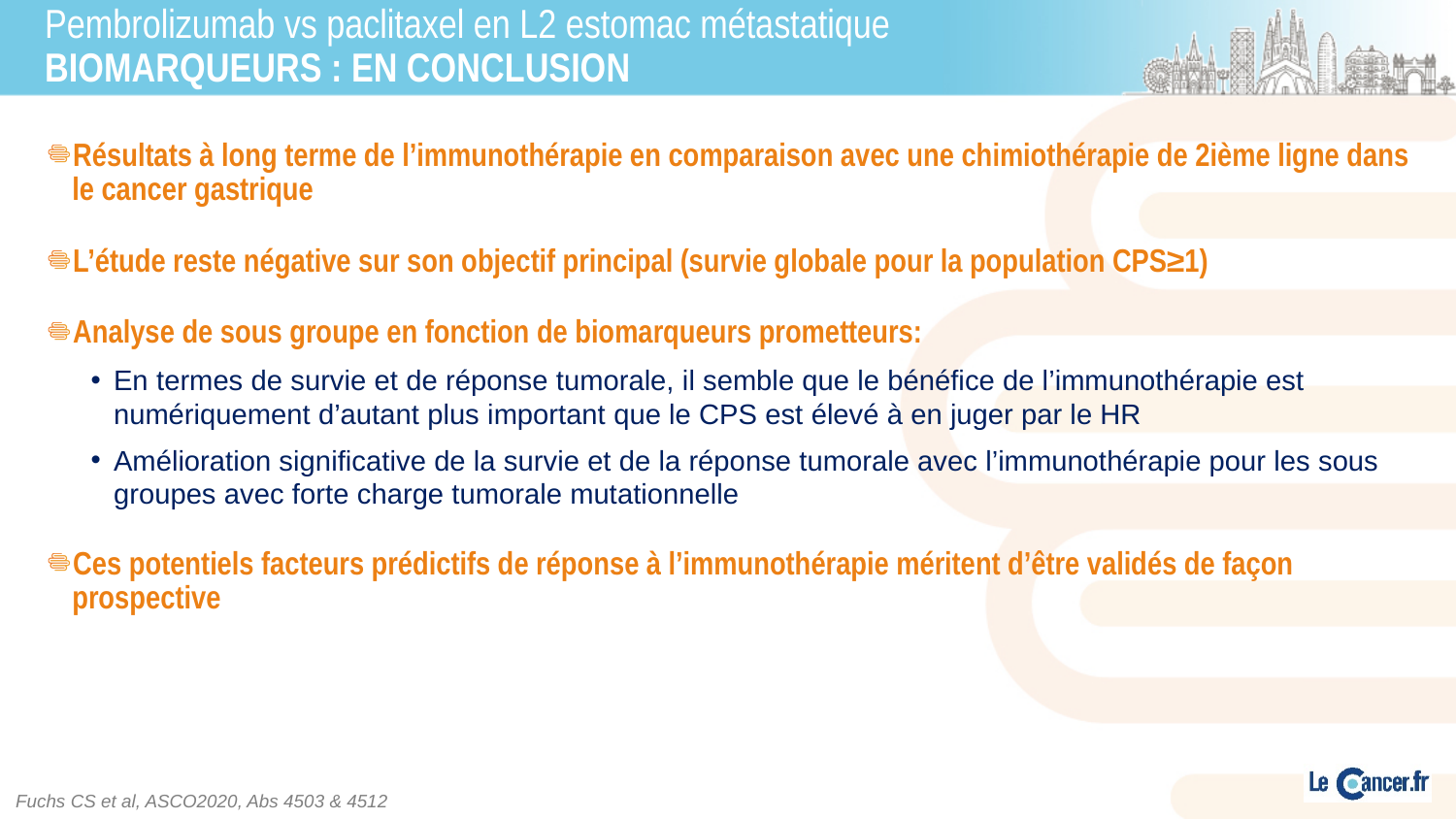

# Pembrolizumab vs paclitaxel en L2 estomac métastatique BIOMARQUEURS : EN CONCLUSION
Résultats à long terme de l’immunothérapie en comparaison avec une chimiothérapie de 2ième ligne dans le cancer gastrique
L’étude reste négative sur son objectif principal (survie globale pour la population CPS≥1)
Analyse de sous groupe en fonction de biomarqueurs prometteurs:
En termes de survie et de réponse tumorale, il semble que le bénéfice de l’immunothérapie est numériquement d’autant plus important que le CPS est élevé à en juger par le HR
Amélioration significative de la survie et de la réponse tumorale avec l’immunothérapie pour les sous groupes avec forte charge tumorale mutationnelle
Ces potentiels facteurs prédictifs de réponse à l’immunothérapie méritent d’être validés de façon prospective
Fuchs CS et al, ASCO2020, Abs 4503 & 4512